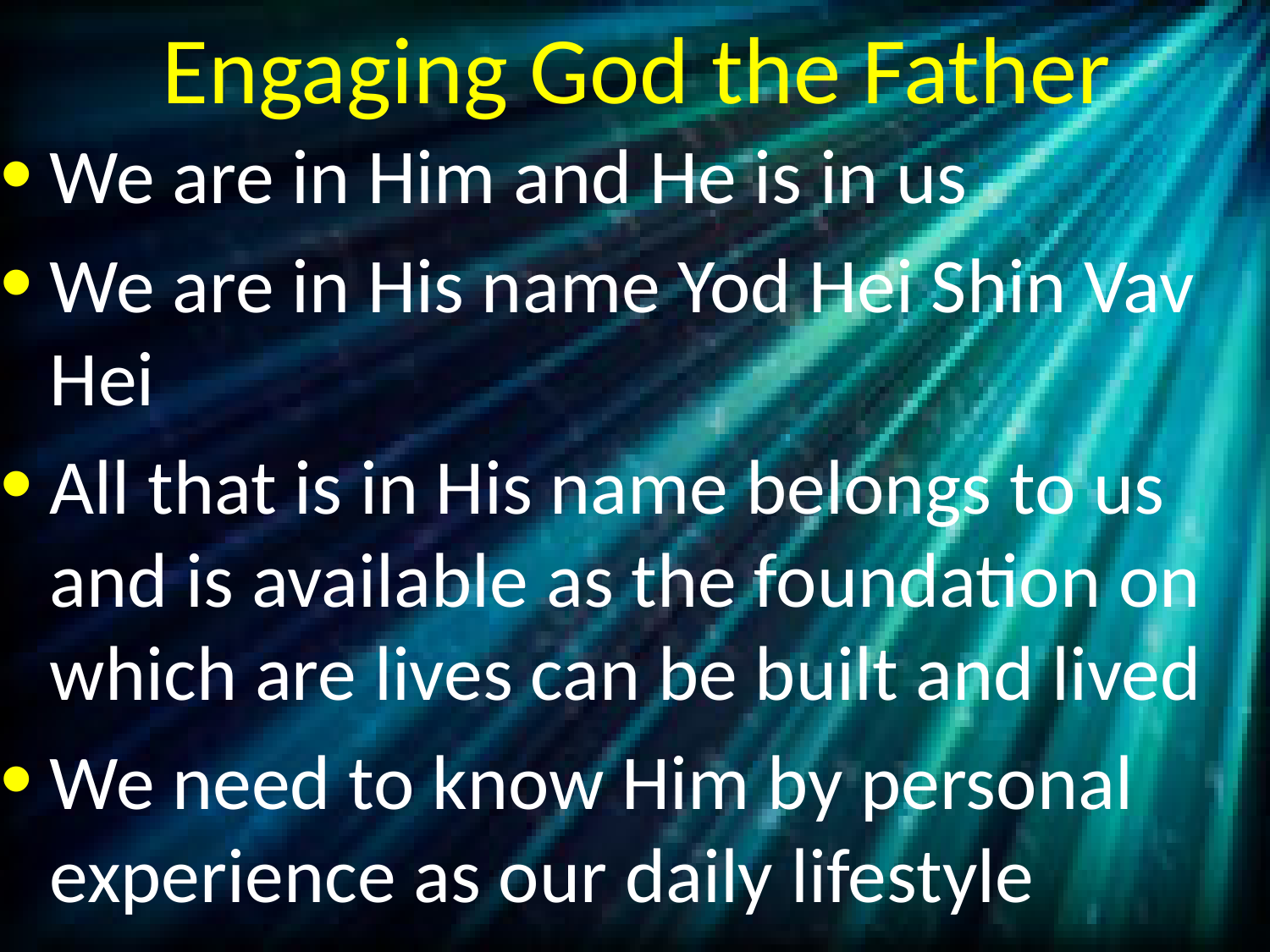

# Engaging God the Father
We are in Him and He is in us
We are in His name Yod Hei Shin Vav Hei
All that is in His name belongs to us and is available as the foundation on which are lives can be built and lived
We need to know Him by personal experience as our daily lifestyle